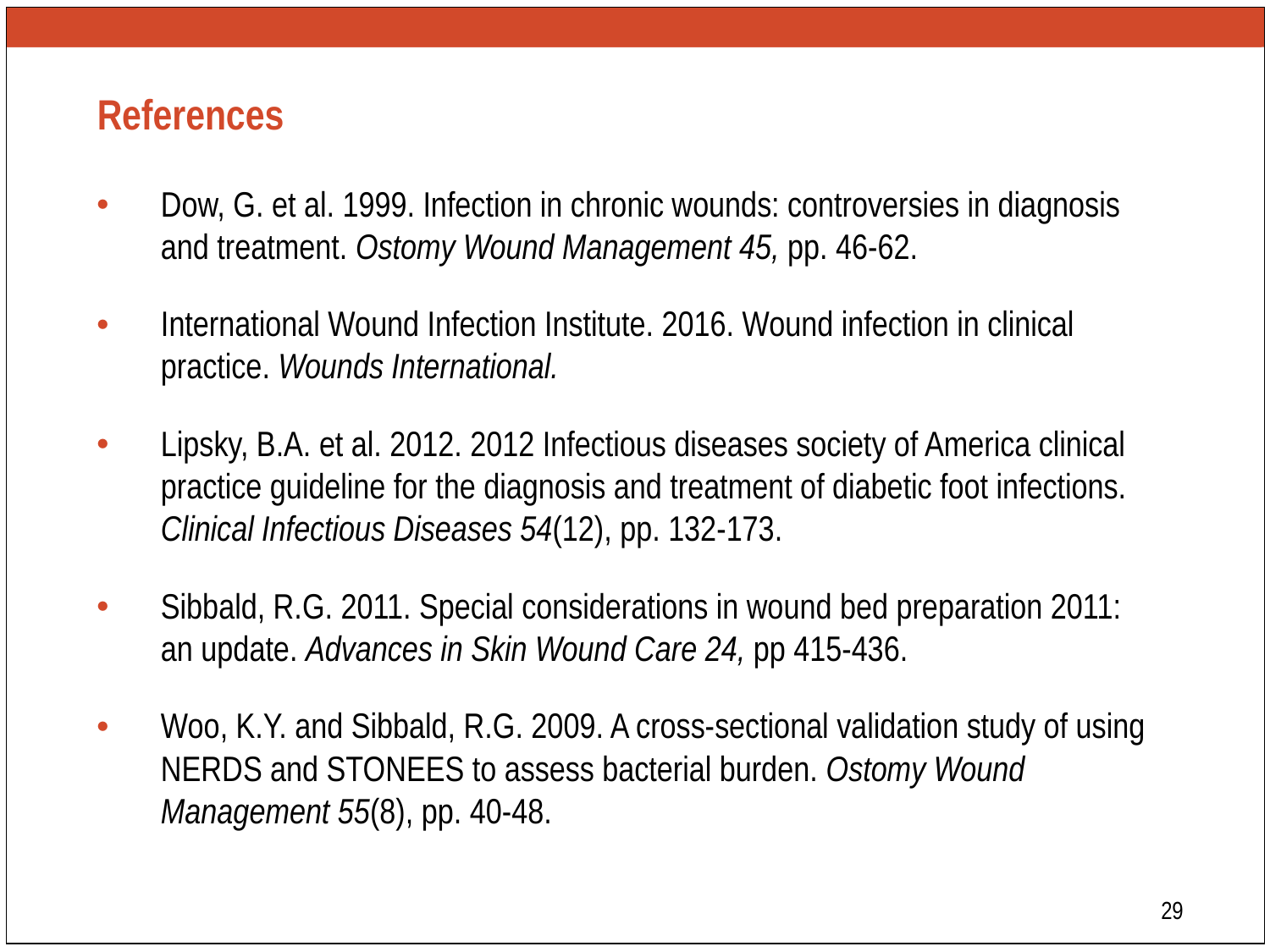

# References
Dow, G. et al. 1999. Infection in chronic wounds: controversies in diagnosis and treatment. Ostomy Wound Management 45, pp. 46-62.
International Wound Infection Institute. 2016. Wound infection in clinical practice. Wounds International.
Lipsky, B.A. et al. 2012. 2012 Infectious diseases society of America clinical practice guideline for the diagnosis and treatment of diabetic foot infections. Clinical Infectious Diseases 54(12), pp. 132-173.
Sibbald, R.G. 2011. Special considerations in wound bed preparation 2011: an update. Advances in Skin Wound Care 24, pp 415-436.
Woo, K.Y. and Sibbald, R.G. 2009. A cross-sectional validation study of using NERDS and STONEES to assess bacterial burden. Ostomy Wound Management 55(8), pp. 40-48.